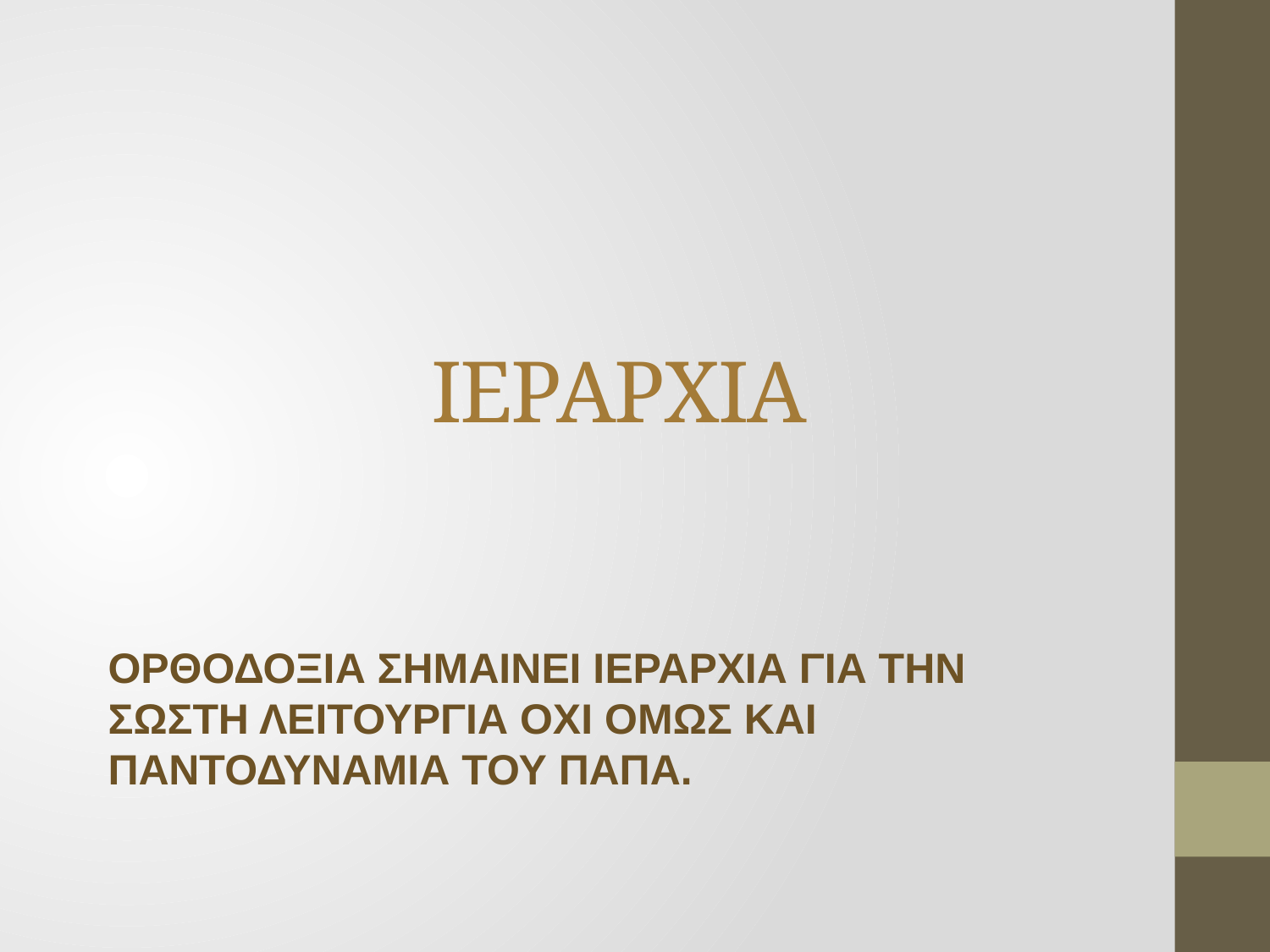

# ΙΕΡΑΡΧΙΑ
ΟΡΘΟΔΟΞΙΑ ΣΗΜΑΙΝΕΙ ΙΕΡΑΡΧΙΑ ΓΙΑ ΤΗΝ ΣΩΣΤΗ ΛΕΙΤΟΥΡΓΙΑ ΟΧΙ ΟΜΩΣ ΚΑΙ ΠΑΝΤΟΔΥΝΑΜΙΑ ΤΟΥ ΠΑΠΑ.